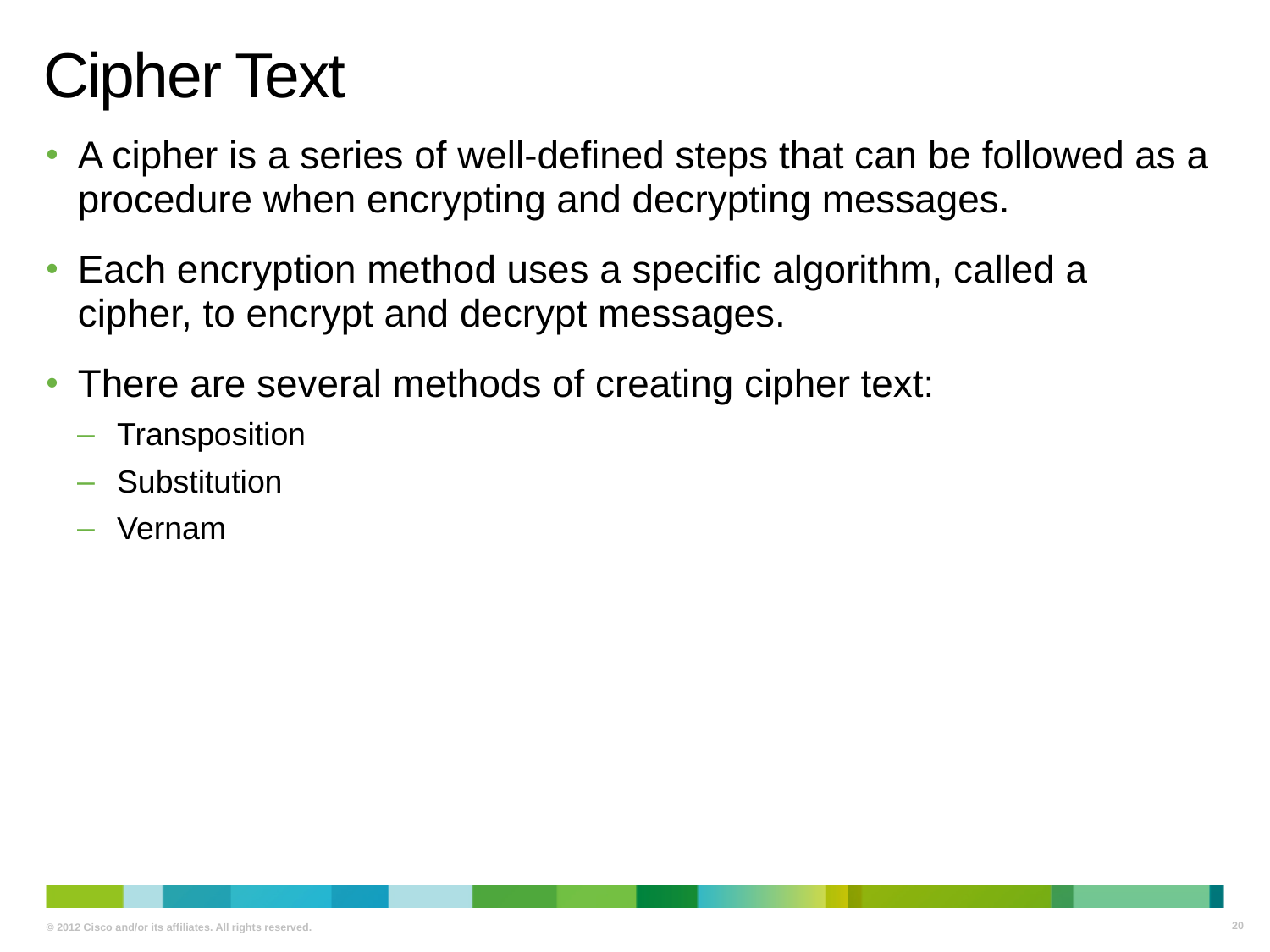

# Cipher Text
A cipher is a series of well-defined steps that can be followed as a procedure when encrypting and decrypting messages.
Each encryption method uses a specific algorithm, called a cipher, to encrypt and decrypt messages.
There are several methods of creating cipher text:
Transposition
Substitution
Vernam